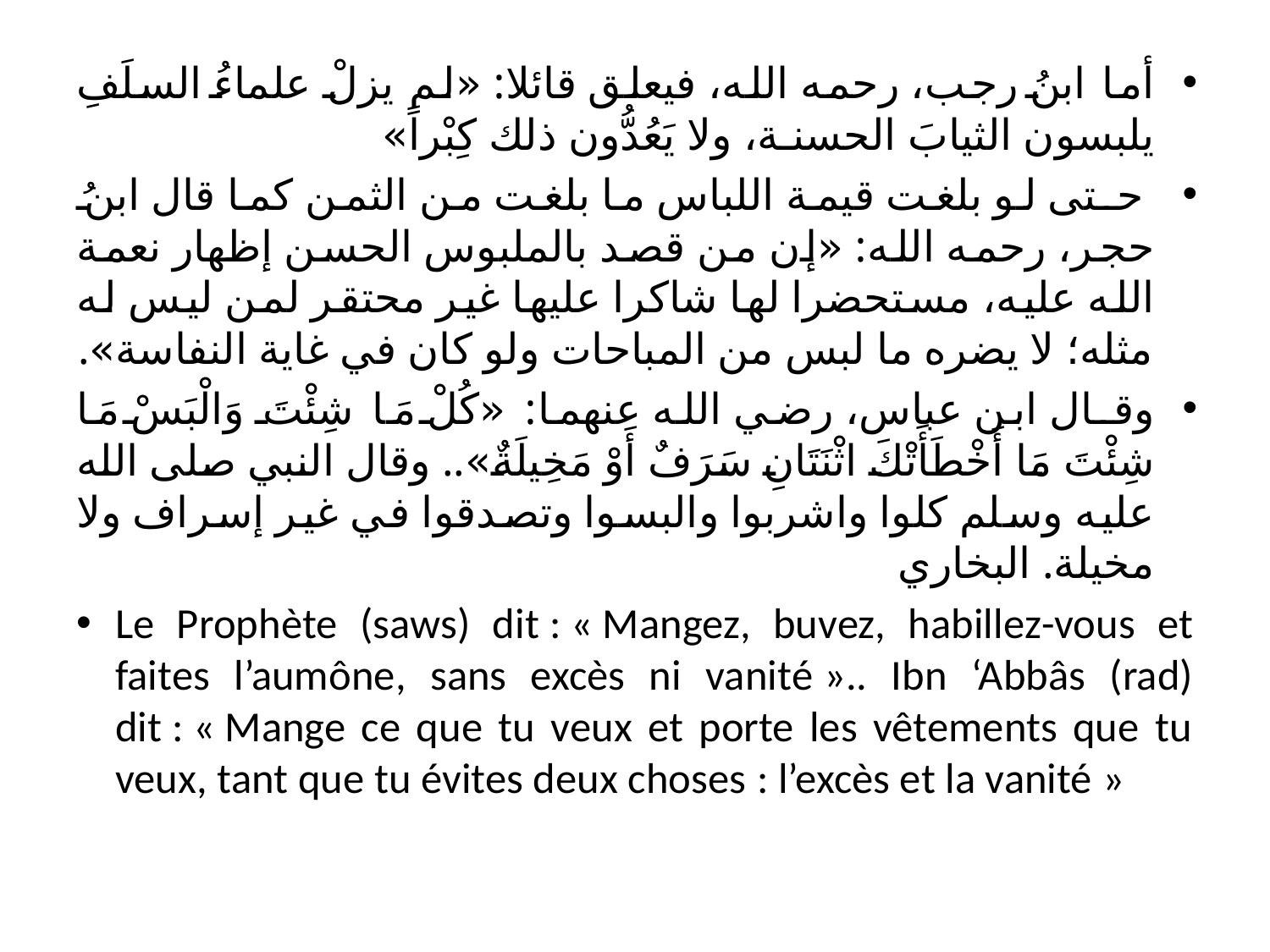

أما ابنُ رجب، رحمه الله، فيعلق قائلا: «لم يزلْ علماءُ السلَفِ يلبسون الثيابَ الحسنـة، ولا يَعُدُّون ذلك كِبْراً»
 حـتى لو بلغت قيمة اللباس ما بلغت من الثمن كما قال ابنُ حجر، رحمه الله: «إن من قصد بالملبوس الحسن إظهار نعمة الله عليه، مستحضرا لها شاكرا عليها غير محتقر لمن ليس له مثله؛ لا يضره ما لبس من المباحات ولو كان في غاية النفاسة».
وقـال ابن عباس، رضي الله عنهما: «كُلْ مَا شِئْتَ وَالْبَسْ مَا شِئْتَ مَا أَخْطَأَتْكَ اثْنَتَانِ سَرَفٌ أَوْ مَخِيلَةٌ».. وقال النبي صلى الله عليه وسلم كلوا واشربوا والبسوا وتصدقوا في غير إسراف ولا مخيلة. البخاري
Le Prophète (saws) dit : « Mangez, buvez, habillez-vous et faites l’aumône, sans excès ni vanité ».. Ibn ‘Abbâs (rad) dit : « Mange ce que tu veux et porte les vêtements que tu veux, tant que tu évites deux choses : l’excès et la vanité »